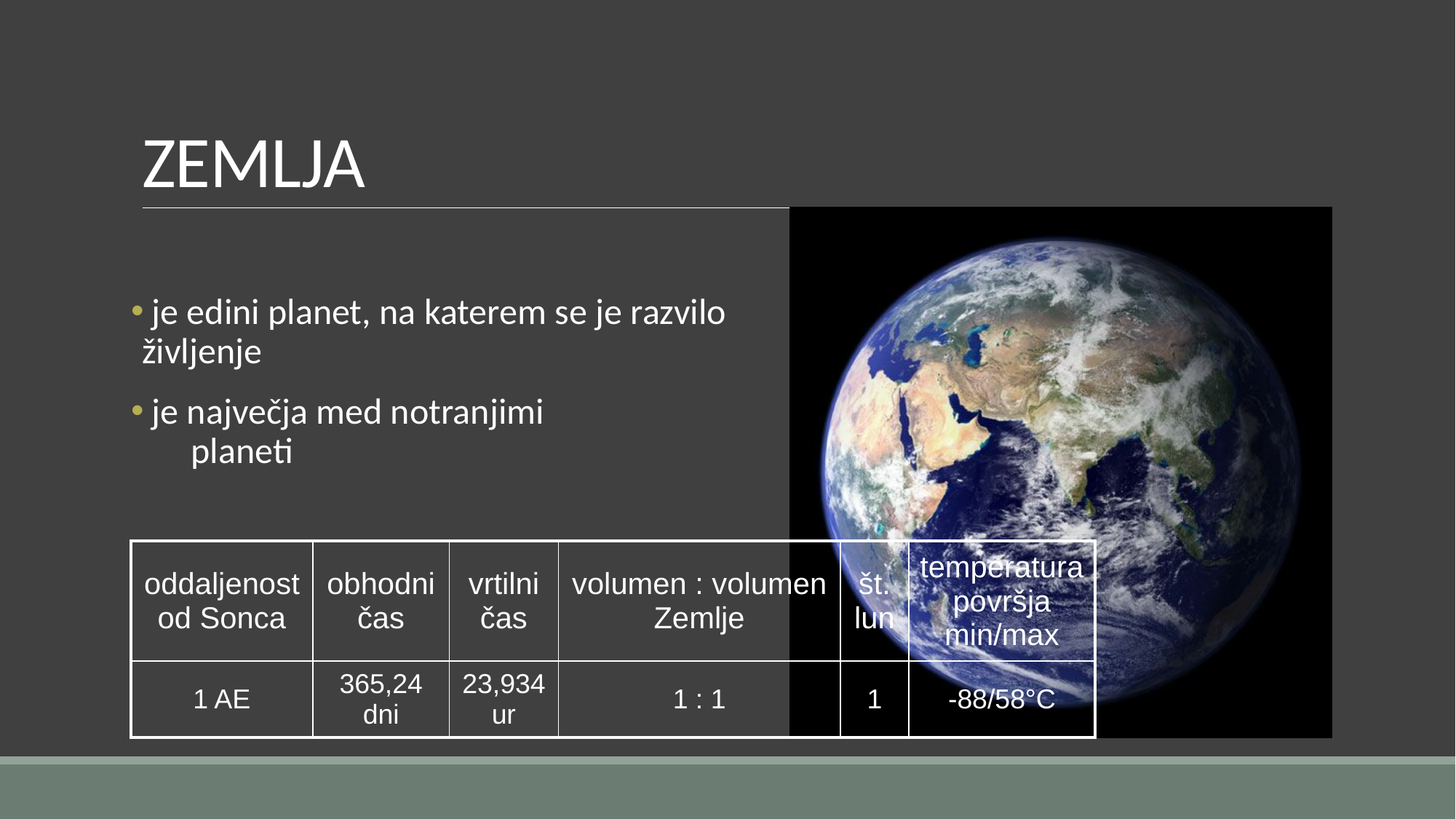

# ZEMLJA

 je edini planet, na katerem se je razvilo življenje
 je največja med notranjimi                                 planeti
| oddaljenost od Sonca | obhodni čas | vrtilni čas | volumen : volumen Zemlje | št. lun | temperatura površja min/max |
| --- | --- | --- | --- | --- | --- |
| 1 AE | 365,24 dni | 23,934 ur | 1 : 1 | 1 | -88/58°C |